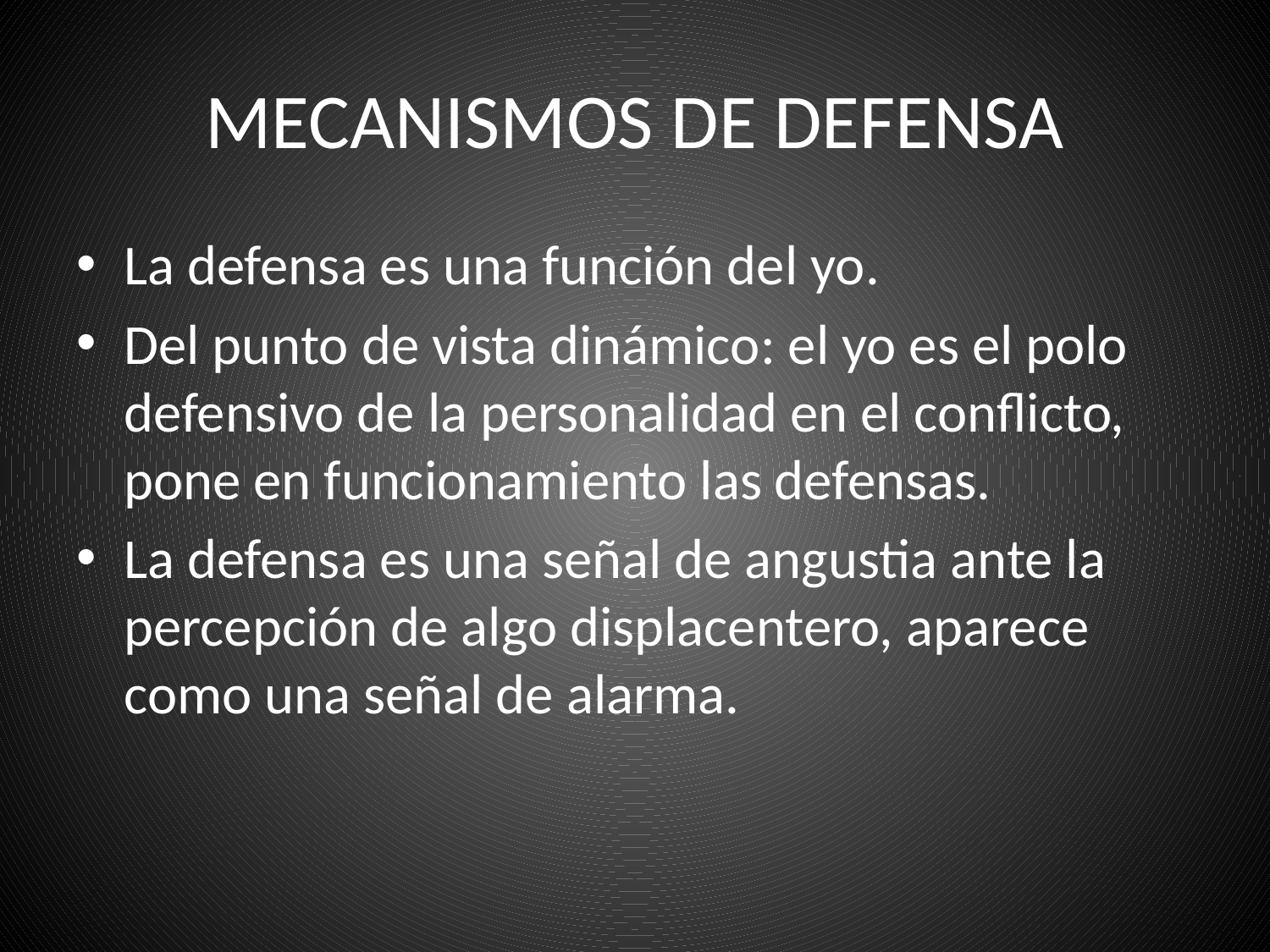

# MECANISMOS DE DEFENSA
La defensa es una función del yo.
Del punto de vista dinámico: el yo es el polo defensivo de la personalidad en el conflicto, pone en funcionamiento las defensas.
La defensa es una señal de angustia ante la percepción de algo displacentero, aparece como una señal de alarma.